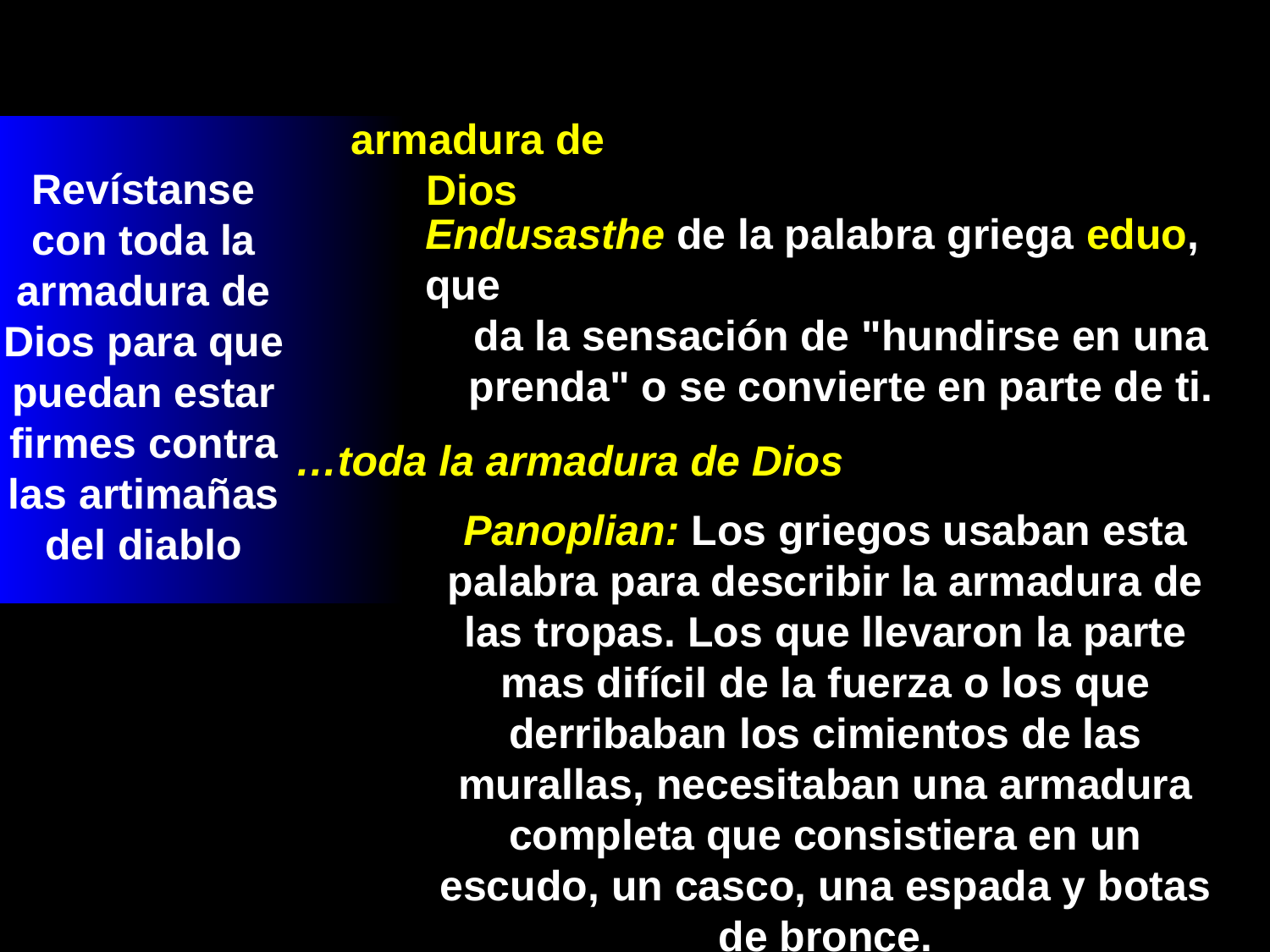

armadura de Dios

Revístanse con toda la armadura de Dios para que puedan estar
firmes contra
las artimañas
del diablo
Endusasthe de la palabra griega eduo, que
da la sensación de "hundirse en una prenda" o se convierte en parte de ti.
…toda la armadura de Dios
Panoplian: Los griegos usaban esta palabra para describir la armadura de las tropas. Los que llevaron la parte mas difícil de la fuerza o los que derribaban los cimientos de las murallas, necesitaban una armadura completa que consistiera en un escudo, un casco, una espada y botas de bronce.